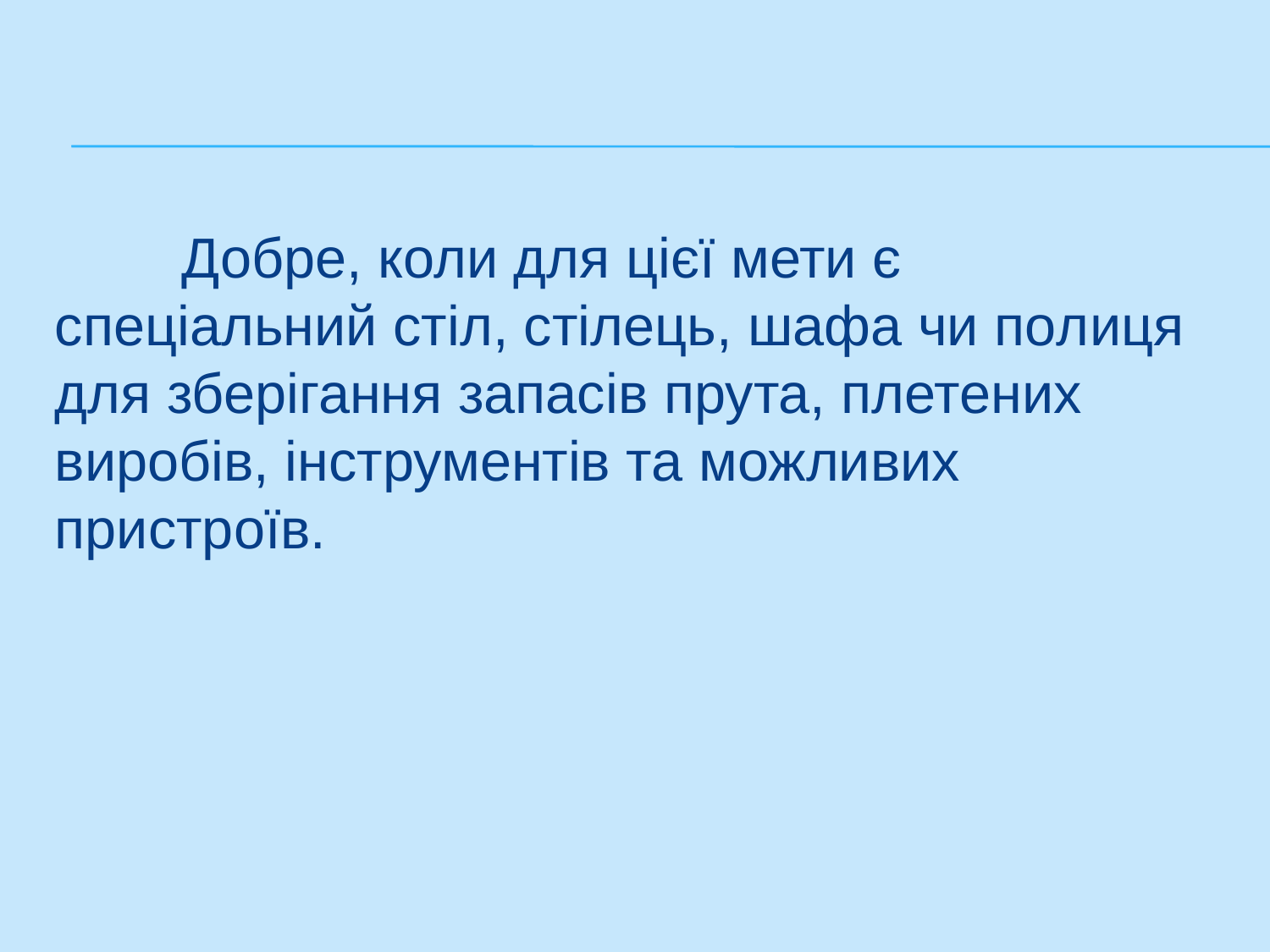

#
	Добре, коли для цієї мети є спеціальний стіл, стілець, шафа чи по­лиця для зберігання запасів прута, плетених виробів, інструментів та можливих пристроїв.